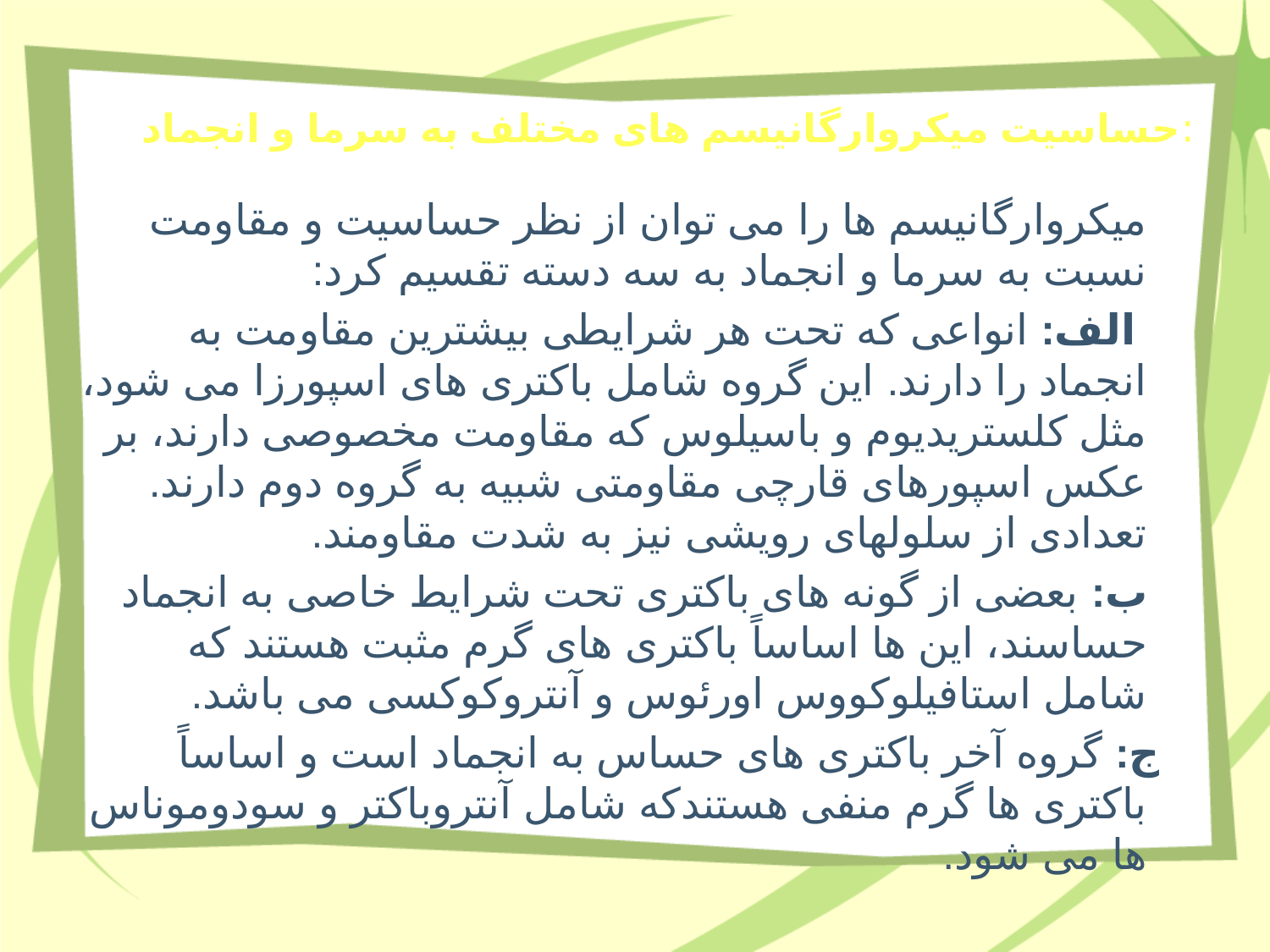

# حساسیت میکروارگانیسم های مختلف به سرما و انجماد:
    میکروارگانیسم ها را می توان از نظر حساسیت و مقاومت نسبت به سرما و انجماد به سه دسته تقسیم کرد:
     الف: انواعی که تحت هر شرایطی بیشترین مقاومت به انجماد را دارند. این گروه شامل باکتری های اسپورزا می شود، مثل کلستریدیوم و باسیلوس که مقاومت مخصوصی دارند، بر عکس اسپورهای قارچی مقاومتی شبیه به گروه دوم دارند. تعدادی از سلولهای رویشی نیز به شدت مقاومند.
    ب: بعضی از گونه های باکتری تحت شرایط خاصی به انجماد حساسند، این ها اساساً باکتری های گرم مثبت هستند که شامل استافیلوکووس اورئوس و آنتروکوکسی می باشد.
   ج: گروه آخر باکتری های حساس به انجماد است و اساساً باکتری ها گرم منفی هستندکه شامل آنتروباکتر و سودوموناس ها می شود.